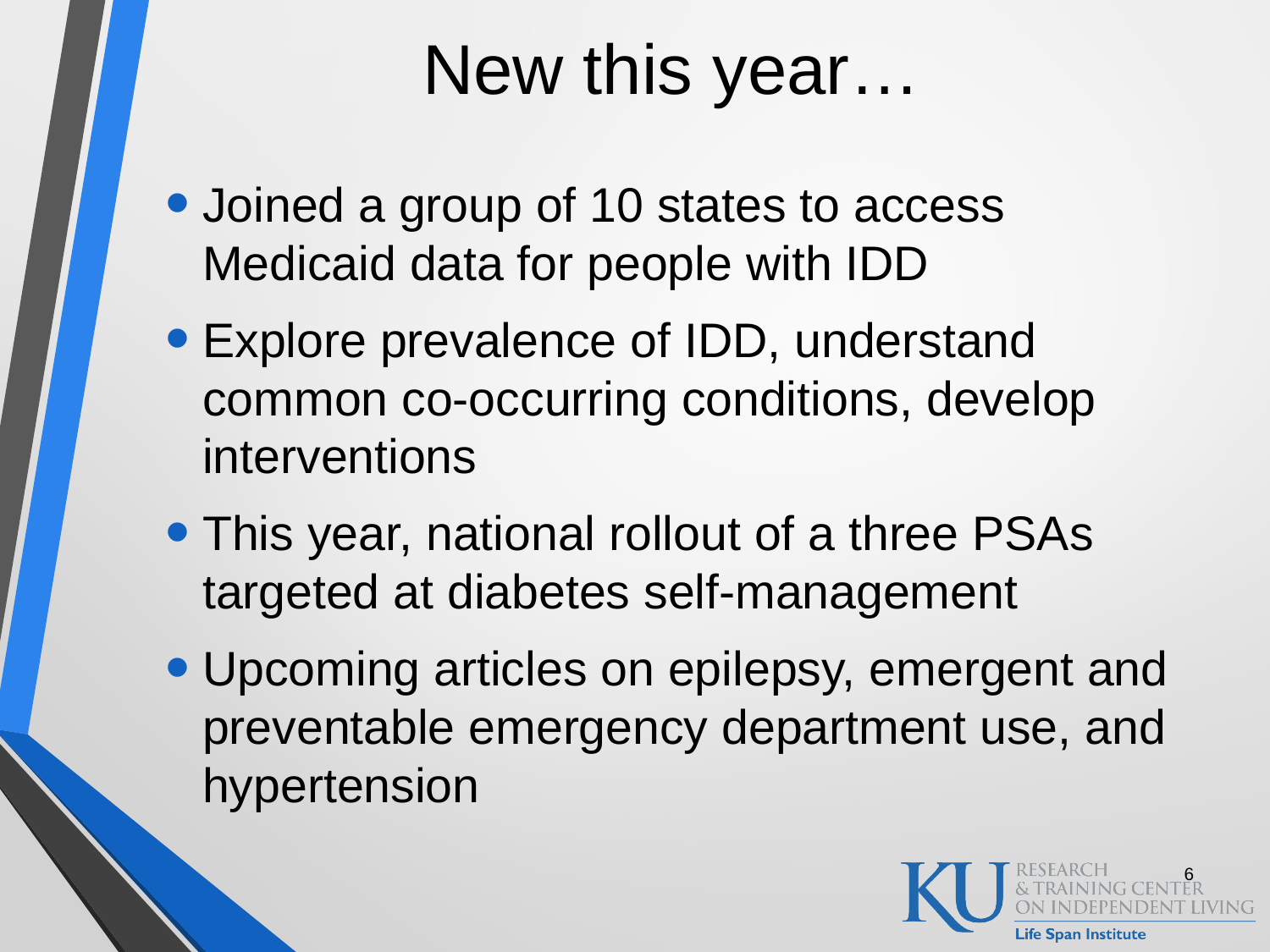

# New this year…
Joined a group of 10 states to access Medicaid data for people with IDD
Explore prevalence of IDD, understand common co-occurring conditions, develop interventions
This year, national rollout of a three PSAs targeted at diabetes self-management
Upcoming articles on epilepsy, emergent and preventable emergency department use, and hypertension
6